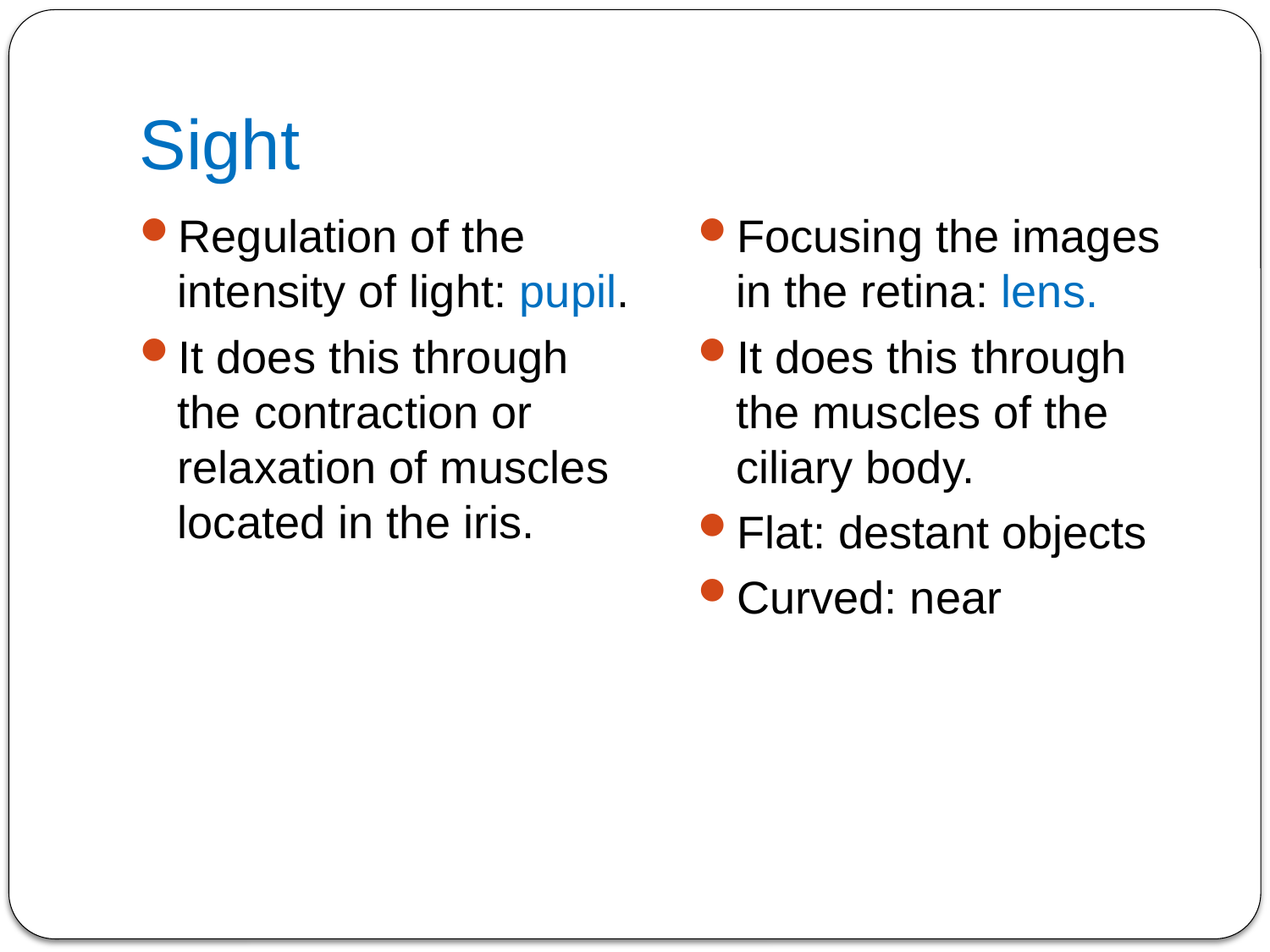

# Sight
Regulation of the intensity of light: pupil.
It does this through the contraction or relaxation of muscles located in the iris.
Focusing the images in the retina: lens.
It does this through the muscles of the ciliary body.
Flat: destant objects
Curved: near